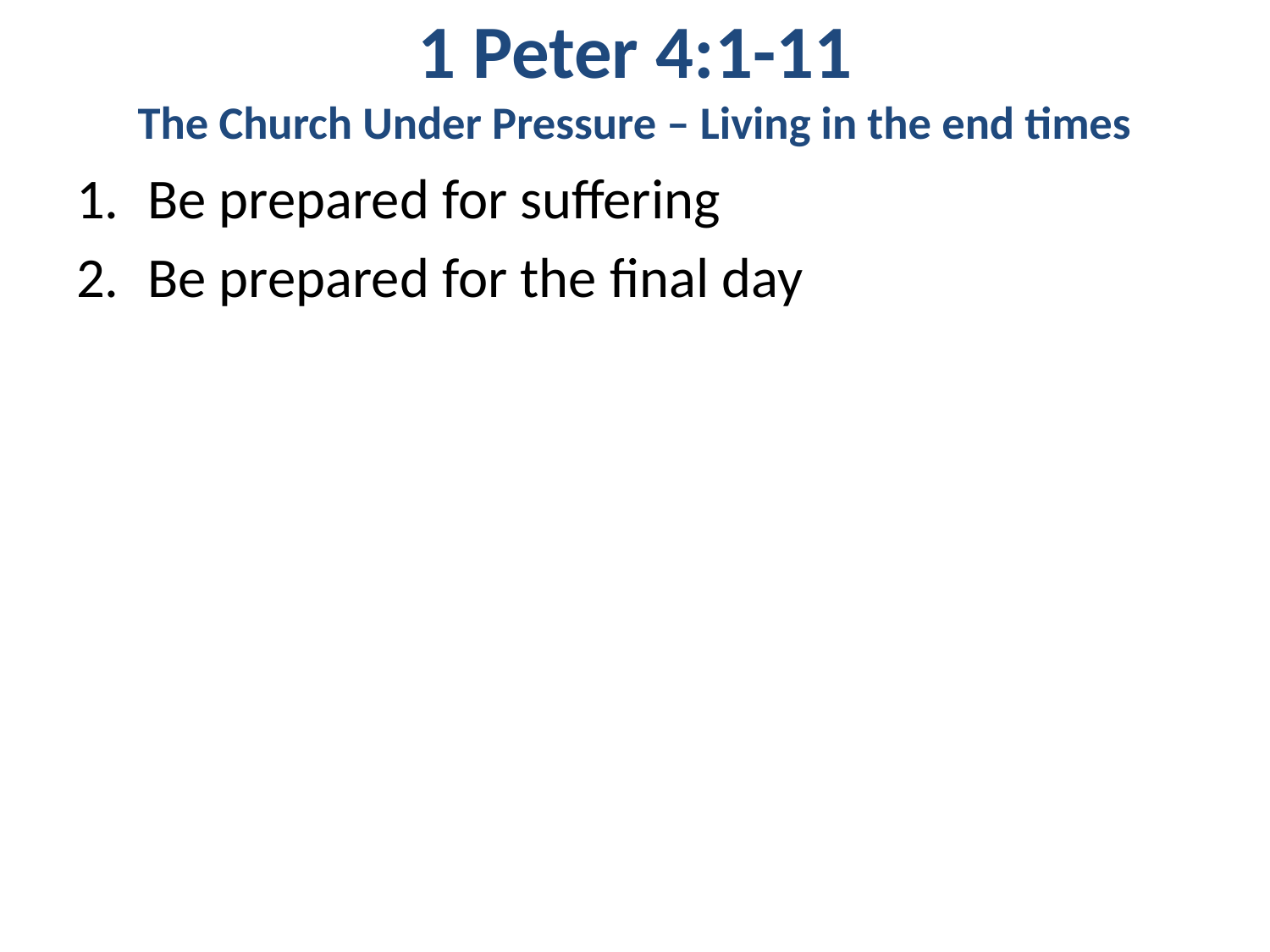

# 1 Peter 4:1-11 The Church Under Pressure – Living in the end times
Be prepared for suffering
Be prepared for the final day